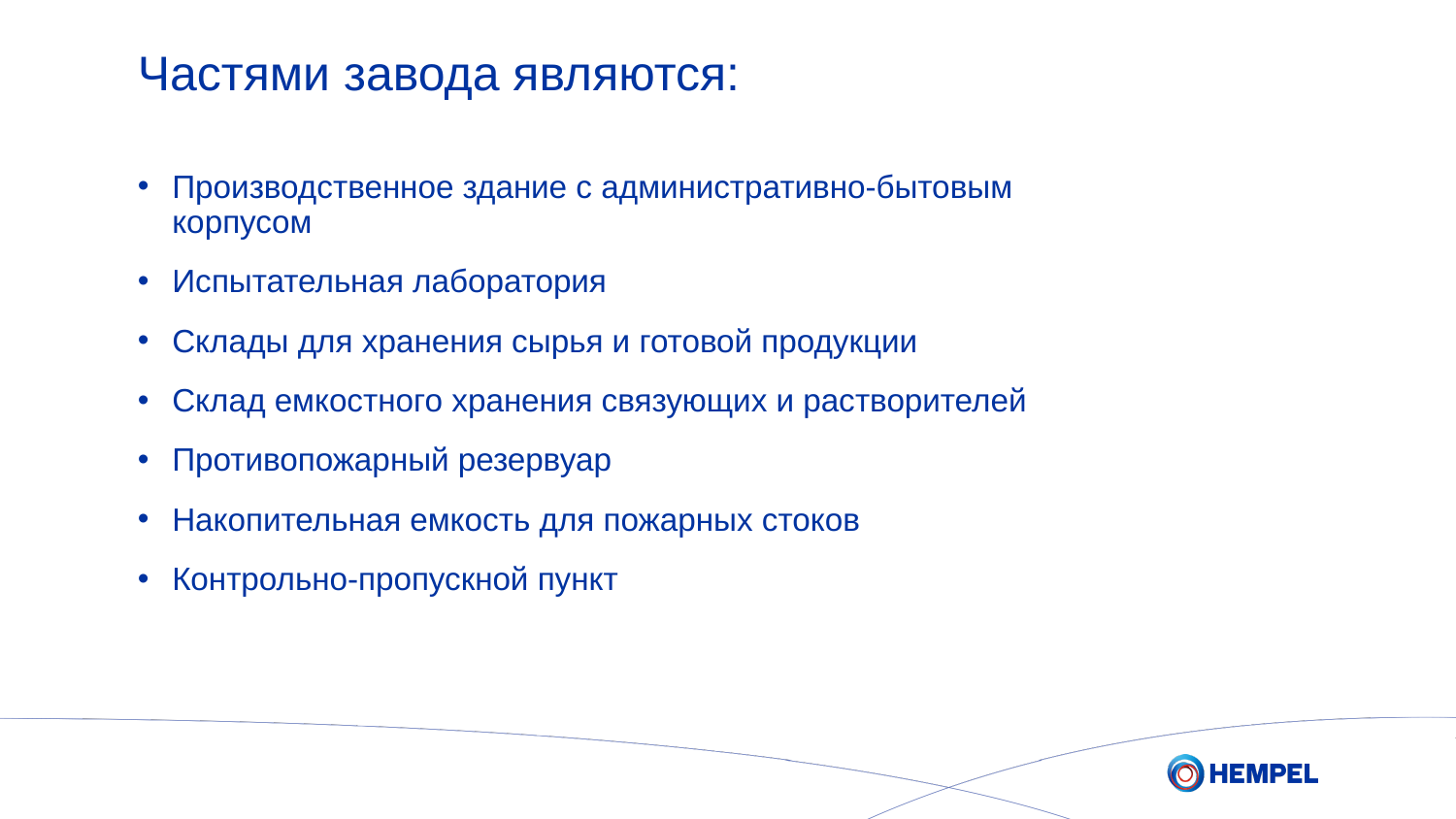

# Частями завода являются:
Производственное здание с административно-бытовым корпусом
Испытательная лаборатория
Склады для хранения сырья и готовой продукции
Склад емкостного хранения связующих и растворителей
Противопожарный резервуар
Накопительная емкость для пожарных стоков
Контрольно-пропускной пункт
7